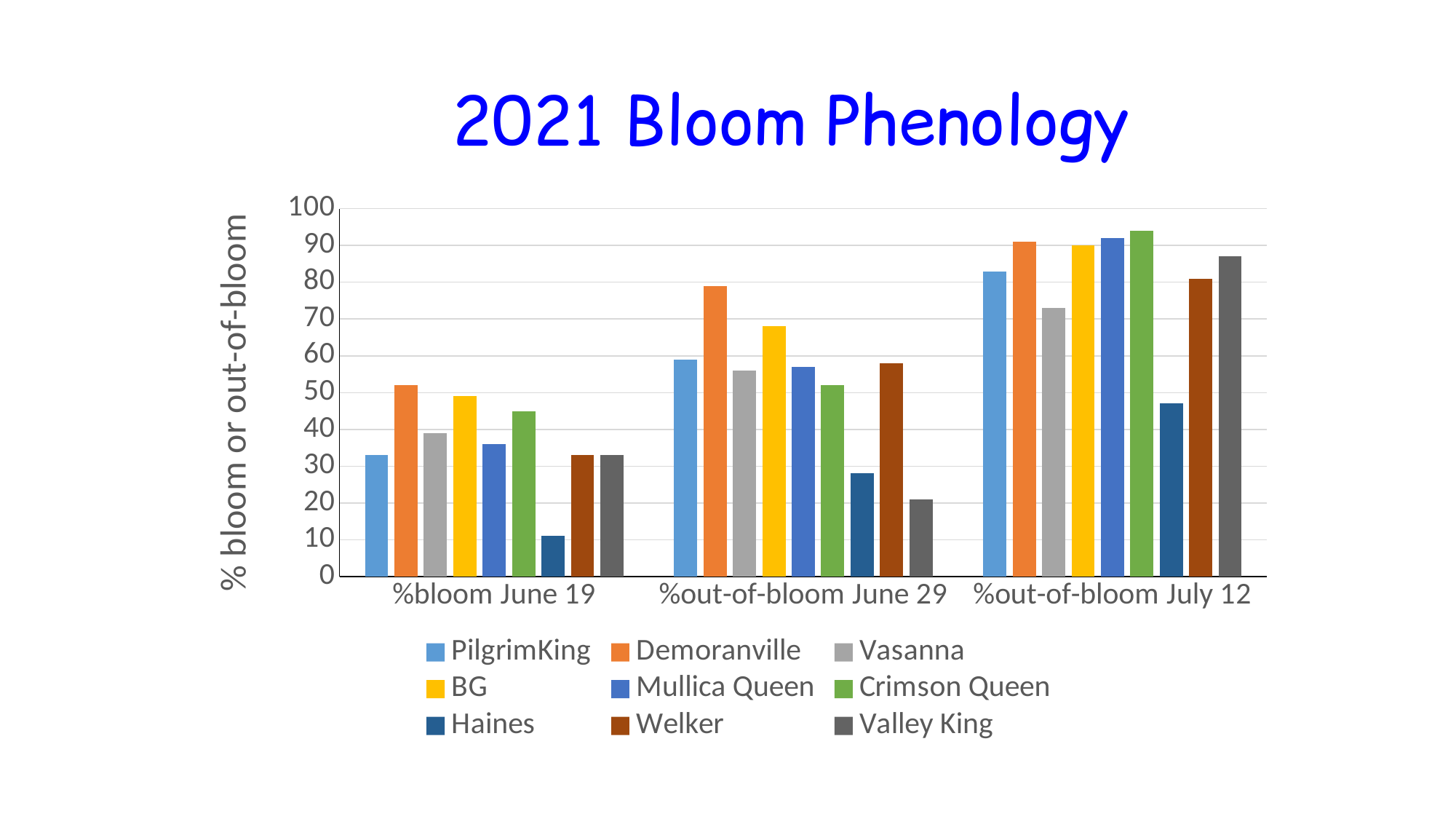

# 2021 Bloom Phenology

### Chart

| Category | PilgrimKing | Demoranville | Vasanna | BG | Mullica Queen | Crimson Queen | Haines | Welker | Valley King |
|---|---|---|---|---|---|---|---|---|---|
| %bloom June 19 | 33.0 | 52.0 | 39.0 | 49.0 | 36.0 | 45.0 | 11.0 | 33.0 | 33.0 |
| %out-of-bloom June 29 | 59.0 | 79.0 | 56.0 | 68.0 | 57.0 | 52.0 | 28.0 | 58.0 | 21.0 |
| %out-of-bloom July 12 | 83.0 | 91.0 | 73.0 | 90.0 | 92.0 | 94.0 | 47.0 | 81.0 | 87.0 |